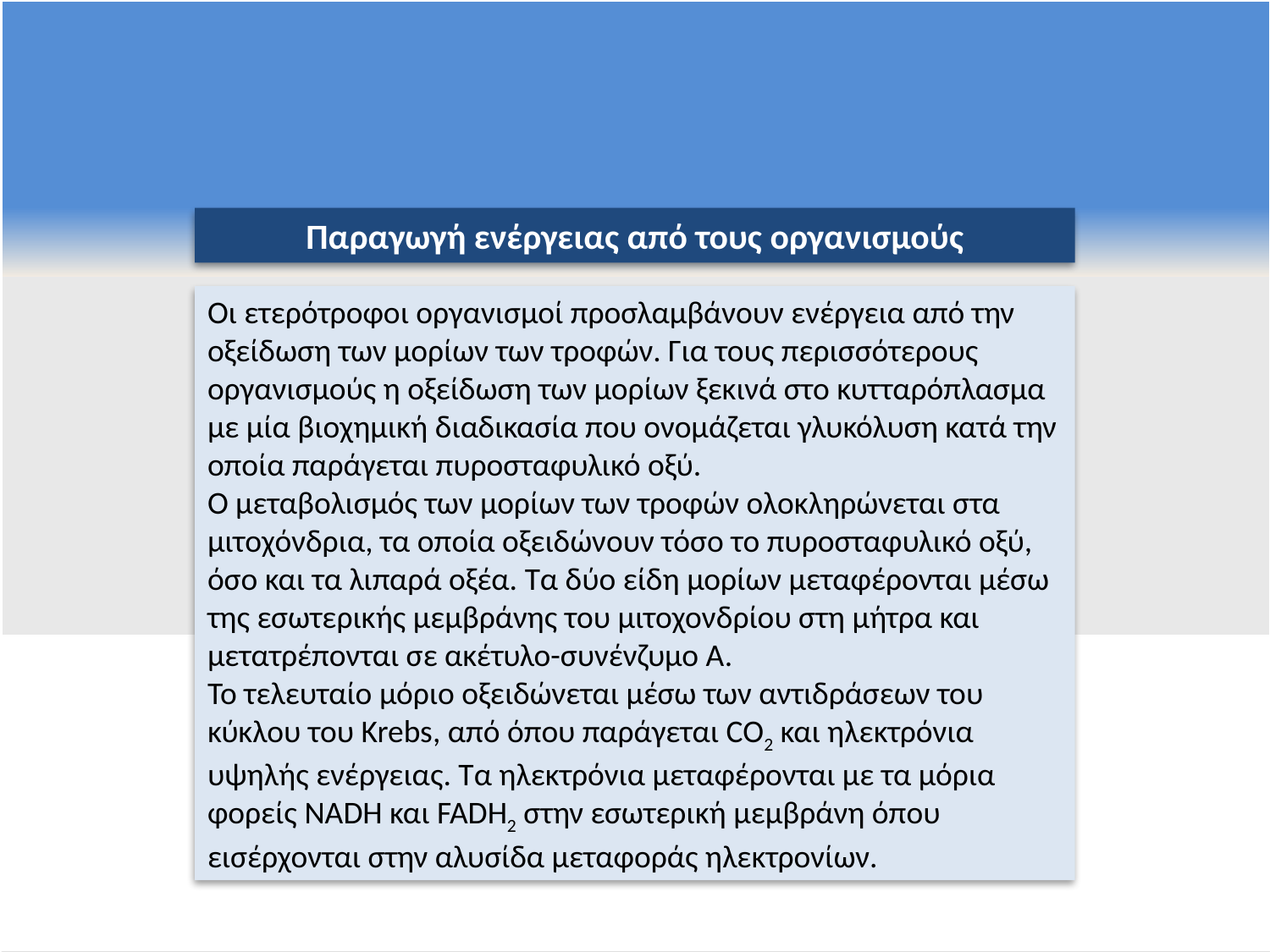

Παραγωγή ενέργειας από τους οργανισμούς
Οι ετερότροφοι οργανισμοί προσλαμβάνουν ενέργεια από την οξείδωση των μορίων των τροφών. Για τους περισσότερους οργανισμούς η οξείδωση των μορίων ξεκινά στο κυτταρόπλασμα με μία βιοχημική διαδικασία που ονομάζεται γλυκόλυση κατά την οποία παράγεται πυροσταφυλικό οξύ.
Ο μεταβολισμός των μορίων των τροφών ολοκληρώνεται στα μιτοχόνδρια, τα οποία οξειδώνουν τόσο το πυροσταφυλικό οξύ, όσο και τα λιπαρά οξέα. Τα δύο είδη μορίων μεταφέρονται μέσω της εσωτερικής μεμβράνης του μιτοχονδρίου στη μήτρα και μετατρέπονται σε ακέτυλο-συνένζυμο Α.
Το τελευταίο μόριο οξειδώνεται μέσω των αντιδράσεων του κύκλου του Krebs, από όπου παράγεται CO2 και ηλεκτρόνια υψηλής ενέργειας. Τα ηλεκτρόνια μεταφέρονται με τα μόρια φορείς NADH και FADH2 στην εσωτερική μεμβράνη όπου εισέρχονται στην αλυσίδα μεταφοράς ηλεκτρονίων.